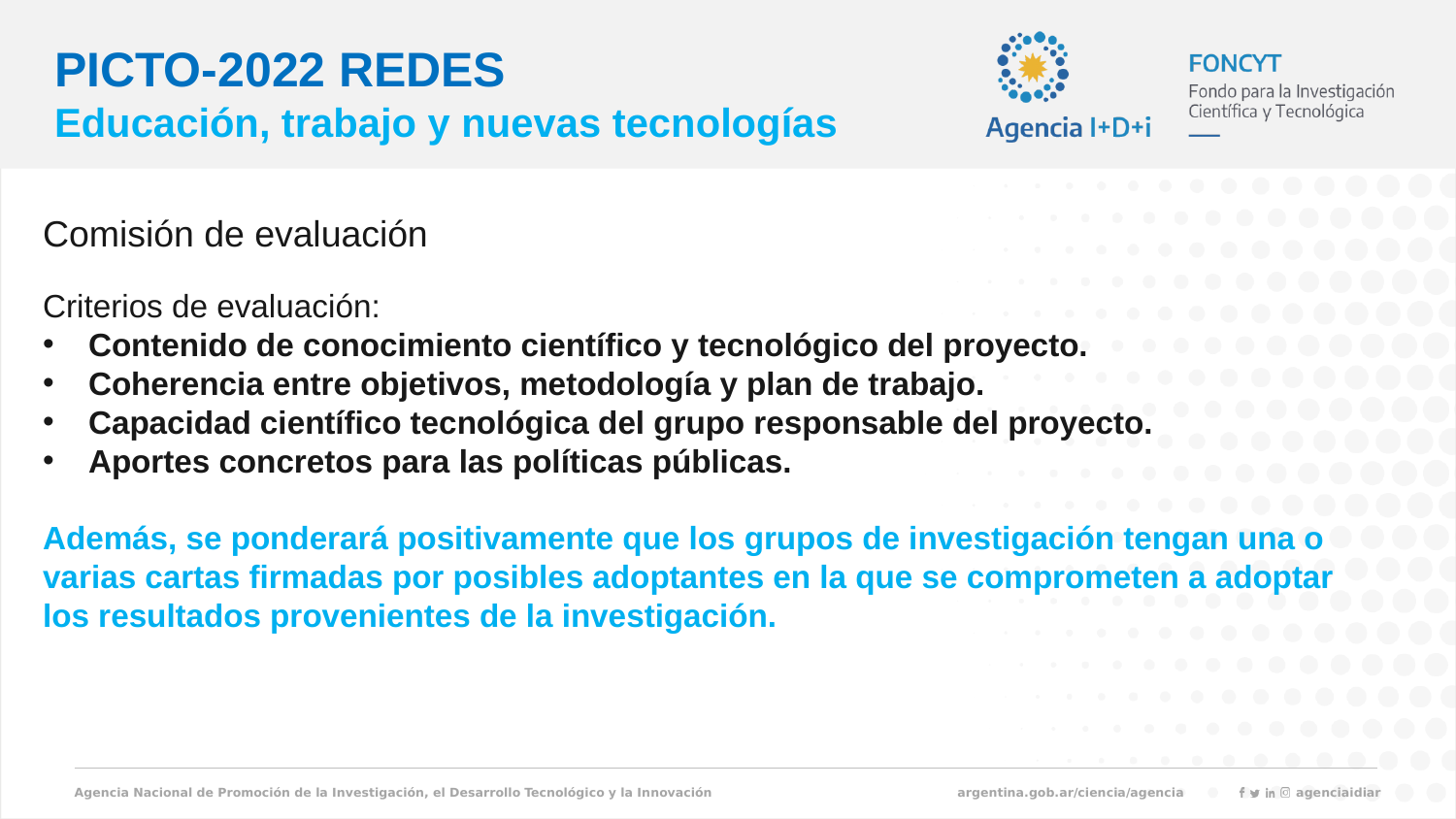

# PICTO-2022 REDES Educación, trabajo y nuevas tecnologías
Comisión de evaluación
Criterios de evaluación:
Contenido de conocimiento científico y tecnológico del proyecto.
Coherencia entre objetivos, metodología y plan de trabajo.
Capacidad científico tecnológica del grupo responsable del proyecto.
Aportes concretos para las políticas públicas.

Además, se ponderará positivamente que los grupos de investigación tengan una o varias cartas firmadas por posibles adoptantes en la que se comprometen a adoptar los resultados provenientes de la investigación.